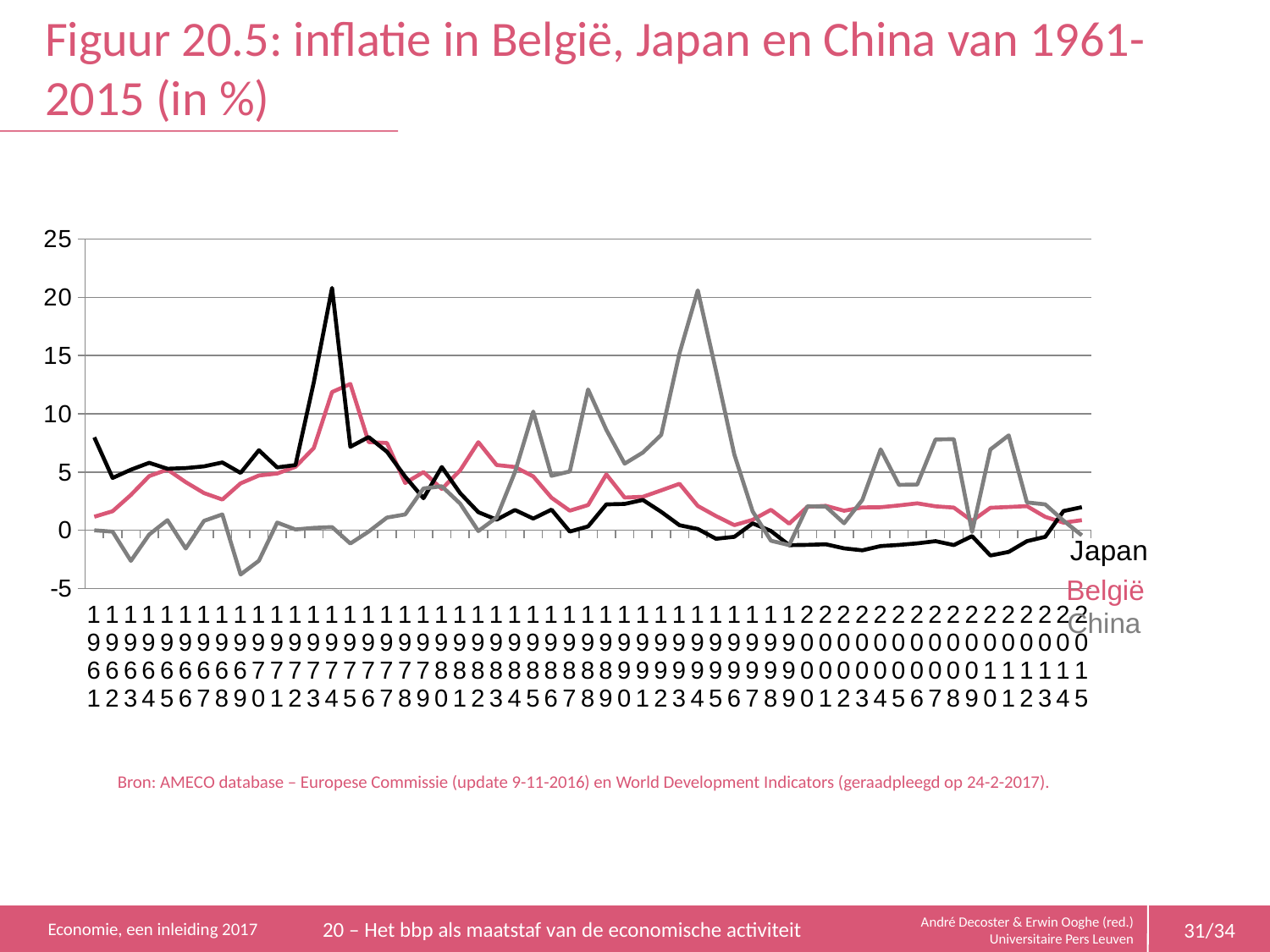

# Figuur 20.5: inflatie in België, Japan en China van 1961-2015 (in %)

### Chart

| Category | België | Japan | China |
|---|---|---|---|
| 1961 | 1.1640806417404281 | 7.98078602155603 | 0.0 |
| 1962 | 1.6373182307492185 | 4.495034516091501 | -0.11496490796862702 |
| 1963 | 3.0344316207247646 | 5.20429569587646 | -2.621610654005508 |
| 1964 | 4.653941205579648 | 5.79832388937167 | -0.36203848843832986 |
| 1965 | 5.213627829118606 | 5.281754620350054 | 0.8697808068831421 |
| 1966 | 4.135481243558581 | 5.342340018631164 | -1.5620708292358785 |
| 1967 | 3.1927705750931734 | 5.494634005160326 | 0.8134972719704194 |
| 1968 | 2.6420764396873686 | 5.828255304325758 | 1.3635757624295337 |
| 1969 | 4.030262520269279 | 4.926609086734657 | -3.792528720567944 |
| 1970 | 4.704012448405037 | 6.873933193213766 | -2.614570452807058 |
| 1971 | 4.875264039975602 | 5.403543554014534 | 0.6659374009715151 |
| 1972 | 5.456185871891583 | 5.604290827177483 | 0.07418561641820531 |
| 1973 | 7.069098178418143 | 12.705396219450327 | 0.20846502009801782 |
| 1974 | 11.873505194089606 | 20.81005029747869 | 0.2777356737612138 |
| 1975 | 12.567206650672457 | 7.177414288237971 | -1.131175155860248 |
| 1976 | 7.5780570414915704 | 8.007978119454062 | -0.10628622958326162 |
| 1977 | 7.498771229364354 | 6.748984996035334 | 1.093771776959045 |
| 1978 | 4.0594128886803915 | 4.603736614257059 | 1.364888543412519 |
| 1979 | 4.998018649953551 | 2.7517076719127287 | 3.592943320954703 |
| 1980 | 3.55252232046952 | 5.437940096875882 | 3.7774535485580714 |
| 1981 | 5.138537663149911 | 3.1964788300569813 | 2.298712566590595 |
| 1982 | 7.571578776423249 | 1.5573942926100814 | -0.06296345451831087 |
| 1983 | 5.611854241945036 | 0.9142830394754942 | 1.0961175048213505 |
| 1984 | 5.439711095321131 | 1.743512949619741 | 4.992281015155967 |
| 1985 | 4.627742888868247 | 1.0052410021599734 | 10.196496188115333 |
| 1986 | 2.7967804267332808 | 1.7767390965264251 | 4.679883710462576 |
| 1987 | 1.6841107642804998 | -0.10648296803850155 | 5.052461222973889 |
| 1988 | 2.16899014926466 | 0.33235872114874 | 12.095698573971944 |
| 1989 | 4.797457717064946 | 2.226585864657693 | 8.6234385517173 |
| 1990 | 2.812403337683511 | 2.2645968318180554 | 5.725021208786458 |
| 1991 | 2.8766244622058235 | 2.6057347743408066 | 6.683671449626432 |
| 1992 | 3.424524637160742 | 1.588173949069338 | 8.198264637652002 |
| 1993 | 3.993231795404828 | 0.4374038328751384 | 15.20223766969275 |
| 1994 | 2.094305068735447 | 0.11504055034516902 | 20.60083522733565 |
| 1995 | 1.2207694082113862 | -0.7253144585174232 | 13.67043908299783 |
| 1996 | 0.44408239123350235 | -0.5568986966018263 | 6.501037026242513 |
| 1997 | 0.8992388050858224 | 0.5950589450761878 | 1.6221455640161653 |
| 1998 | 1.760775248819968 | -0.054467496299070994 | -0.892542293321398 |
| 1999 | 0.5686150120965516 | -1.273699747870971 | -1.2683750249871508 |
| 2000 | 2.023580816337378 | -1.2475980904393058 | 2.061394131159048 |
| 2001 | 2.101581088399418 | -1.1978675805319083 | 2.043133738978156 |
| 2002 | 1.6798210190204887 | -1.5502730028284173 | 0.6048511162141779 |
| 2003 | 1.9630068079427465 | -1.7147559827828895 | 2.6054360005585977 |
| 2004 | 1.9804181246527497 | -1.352465847936346 | 6.954374812624238 |
| 2005 | 2.1360471985147456 | -1.251151856034094 | 3.902612950146136 |
| 2006 | 2.316677631817976 | -1.1214321918663894 | 3.9279245090484665 |
| 2007 | 2.0582343165386208 | -0.9307403499996592 | 7.805018317951706 |
| 2008 | 1.9516312834881866 | -1.2652014313389692 | 7.827378975571747 |
| 2009 | 0.810961118852771 | -0.5002834630570385 | -0.13387524258135386 |
| 2010 | 1.931959650405024 | -2.1605895597018976 | 6.944434092080541 |
| 2011 | 2.0034177000000097 | -1.8534396000000064 | 8.152161018660081 |
| 2012 | 2.0741298161424337 | -0.9301578132533295 | 2.392471738762552 |
| 2013 | 1.1548815620296304 | -0.5597783709481052 | 2.2252369942155923 |
| 2014 | 0.6574473868873332 | 1.6537392242423454 | 0.8283685590087232 |
| 2015 | 0.8683245722393984 | 1.9844979718769196 | -0.43495803147907003 |
België
China
Bron: AMECO database – Europese Commissie (update 9-11-2016) en World Development Indicators (geraadpleegd op 24-2-2017).